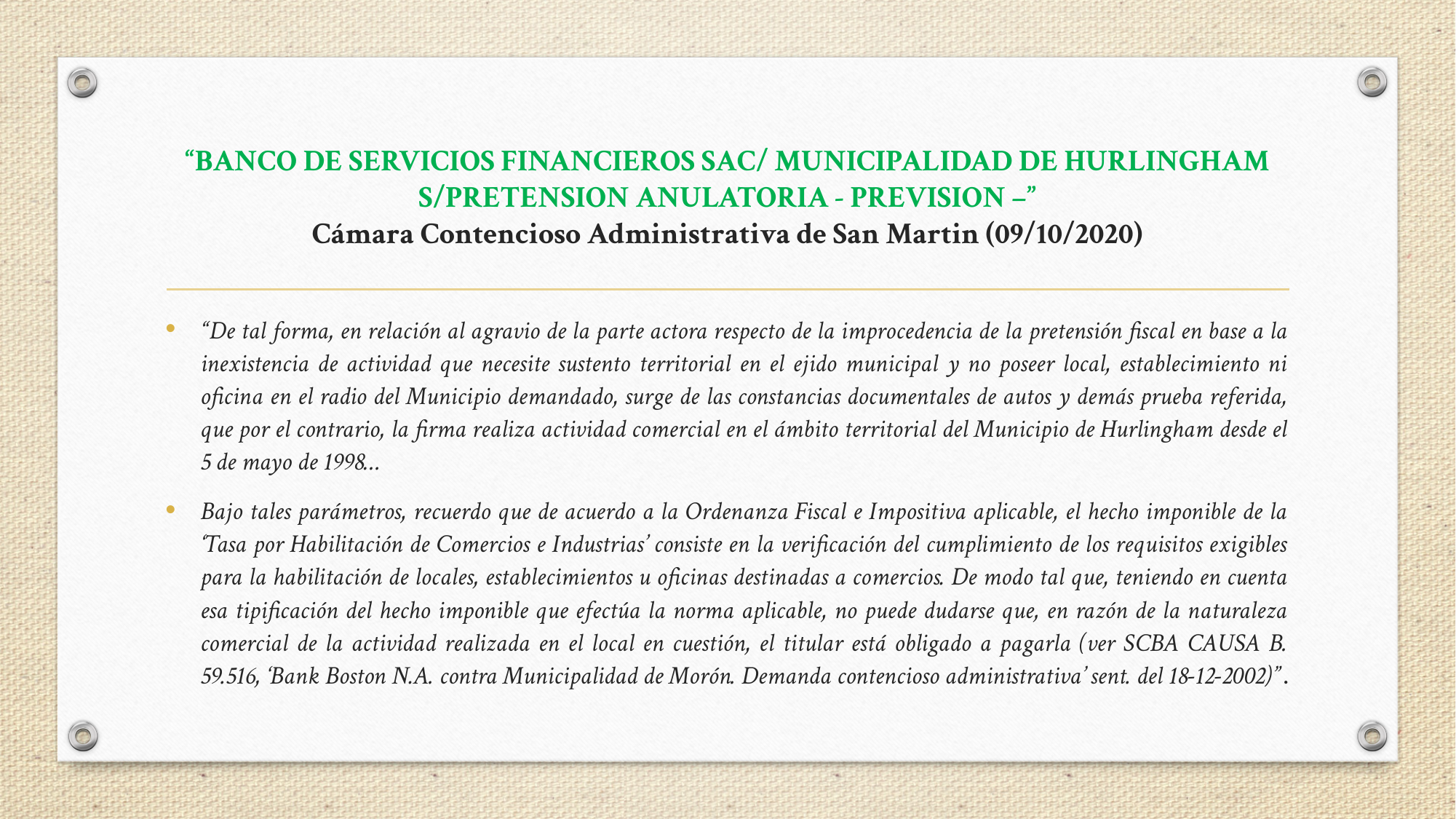

# “BANCO DE SERVICIOS FINANCIEROS SAC/ MUNICIPALIDAD DE HURLINGHAM S/PRETENSION ANULATORIA - PREVISION –” Cámara Contencioso Administrativa de San Martin (09/10/2020)
“De tal forma, en relación al agravio de la parte actora respecto de la improcedencia de la pretensión fiscal en base a la inexistencia de actividad que necesite sustento territorial en el ejido municipal y no poseer local, establecimiento ni oficina en el radio del Municipio demandado, surge de las constancias documentales de autos y demás prueba referida, que por el contrario, la firma realiza actividad comercial en el ámbito territorial del Municipio de Hurlingham desde el 5 de mayo de 1998…
Bajo tales parámetros, recuerdo que de acuerdo a la Ordenanza Fiscal e Impositiva aplicable, el hecho imponible de la ‘Tasa por Habilitación de Comercios e Industrias’ consiste en la verificación del cumplimiento de los requisitos exigibles para la habilitación de locales, establecimientos u oficinas destinadas a comercios. De modo tal que, teniendo en cuenta esa tipificación del hecho imponible que efectúa la norma aplicable, no puede dudarse que, en razón de la naturaleza comercial de la actividad realizada en el local en cuestión, el titular está obligado a pagarla (ver SCBA CAUSA B. 59.516, ‘Bank Boston N.A. contra Municipalidad de Morón. Demanda contencioso administrativa’ sent. del 18-12-2002)”.